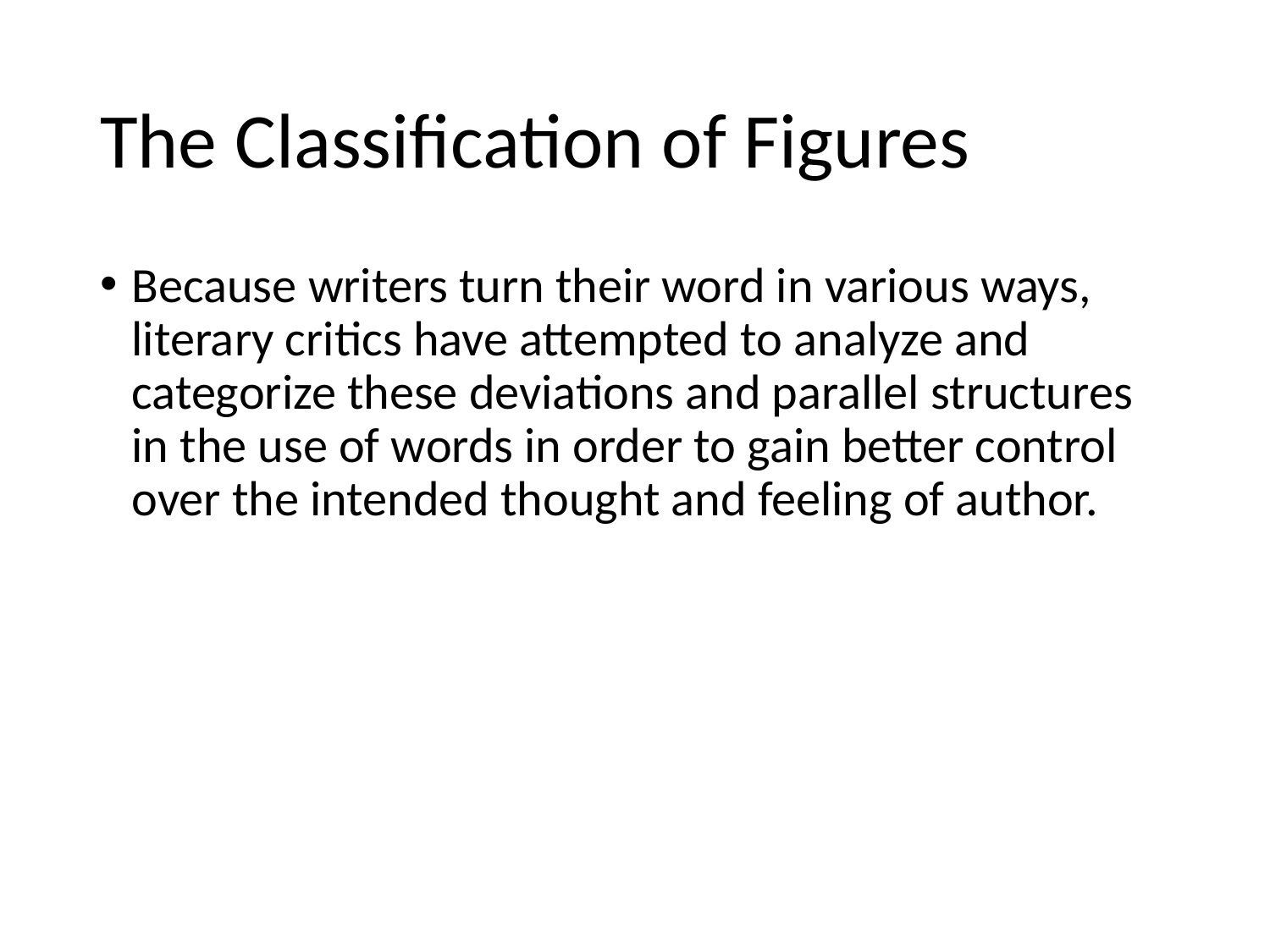

# The Classification of Figures
Because writers turn their word in various ways, literary critics have attempted to analyze and categorize these deviations and parallel structures in the use of words in order to gain better control over the intended thought and feeling of author.